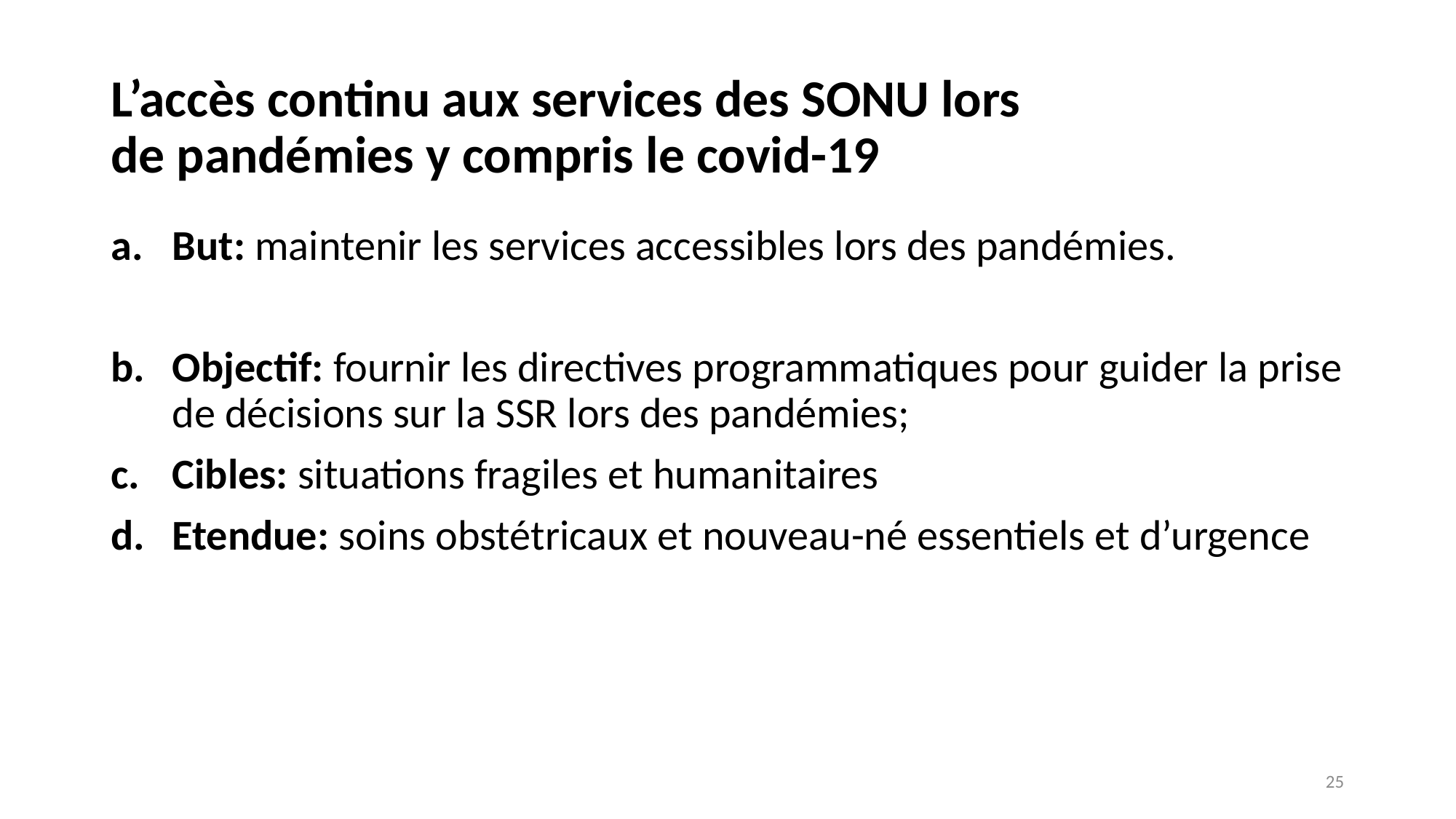

# L’accès continu aux services des SONU lors de pandémies y compris le covid-19
But: maintenir les services accessibles lors des pandémies.

Objectif: fournir les directives programmatiques pour guider la prise de décisions sur la SSR lors des pandémies;
Cibles: situations fragiles et humanitaires
Etendue: soins obstétricaux et nouveau-né essentiels et d’urgence

25